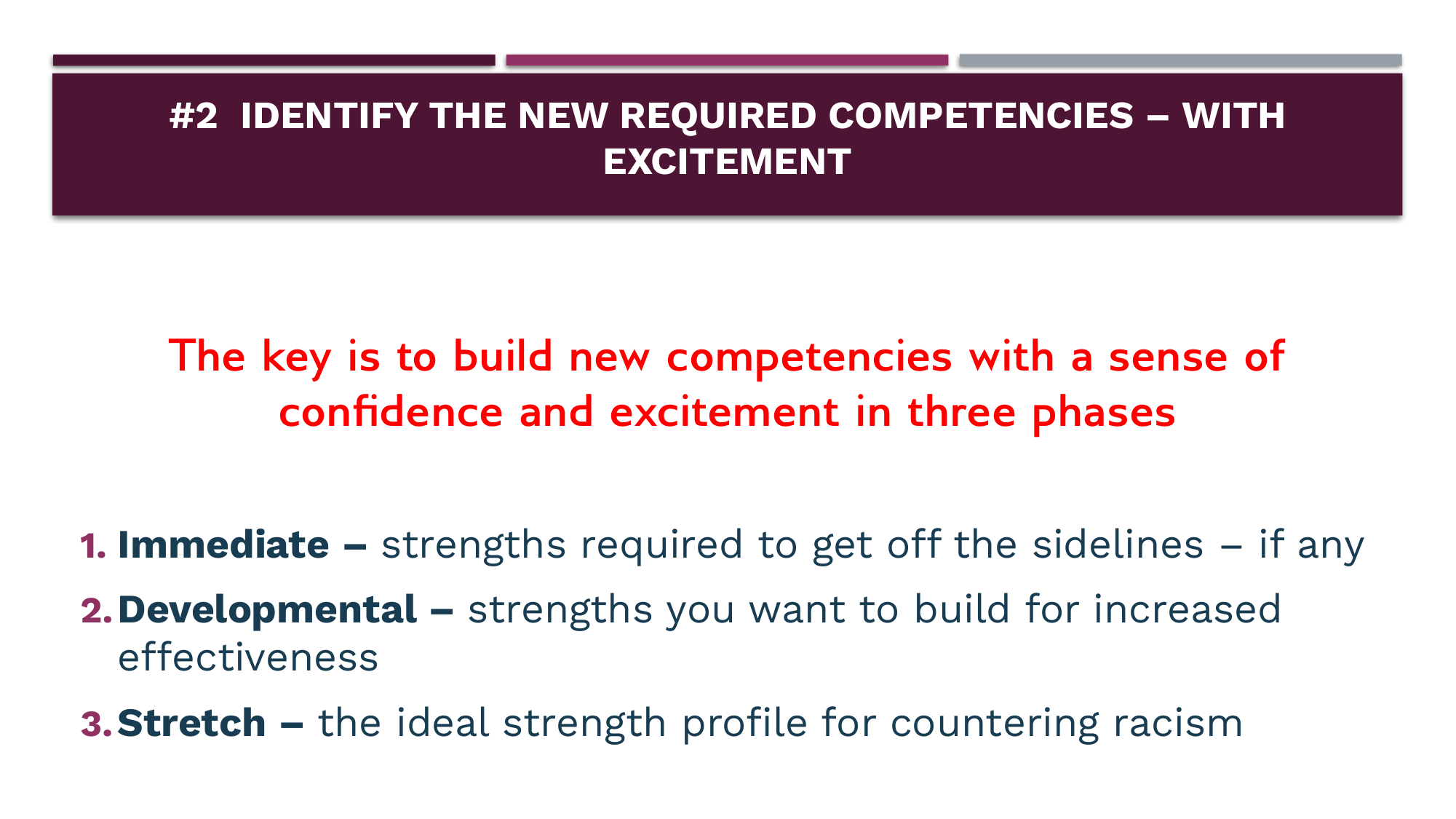

# #2  Identify the New Required Competencies – with Excitement

The key is to build new competencies with a sense of confidence and excitement in three phases

Immediate – strengths required to get off the sidelines – if any
Developmental – strengths you want to build for increased effectiveness
Stretch – the ideal strength profile for countering racism